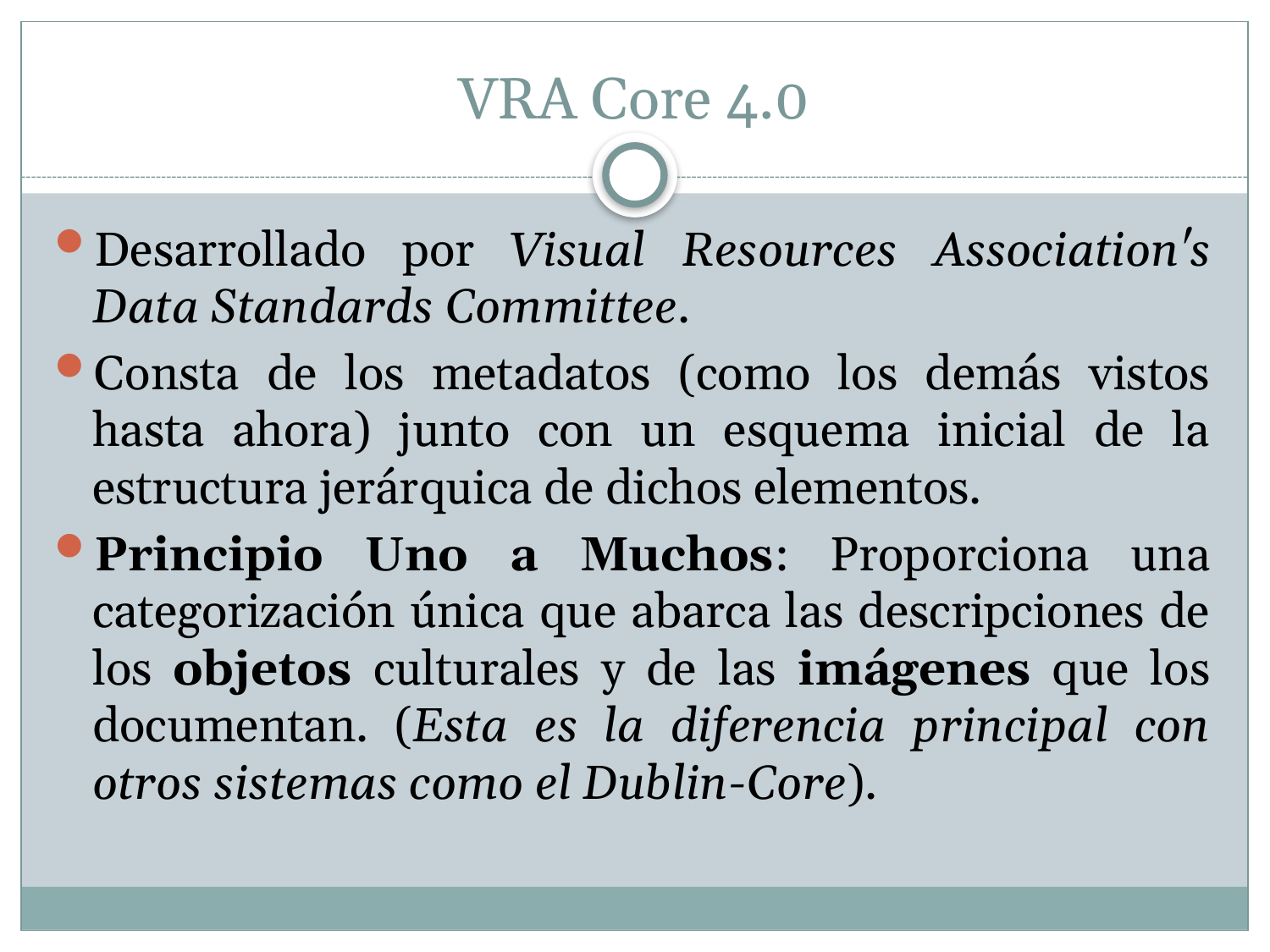

# VRA Core 4.0
Desarrollado por Visual Resources Association's Data Standards Committee.
Consta de los metadatos (como los demás vistos hasta ahora) junto con un esquema inicial de la estructura jerárquica de dichos elementos.
Principio Uno a Muchos: Proporciona una categorización única que abarca las descripciones de los objetos culturales y de las imágenes que los documentan. (Esta es la diferencia principal con otros sistemas como el Dublin-Core).